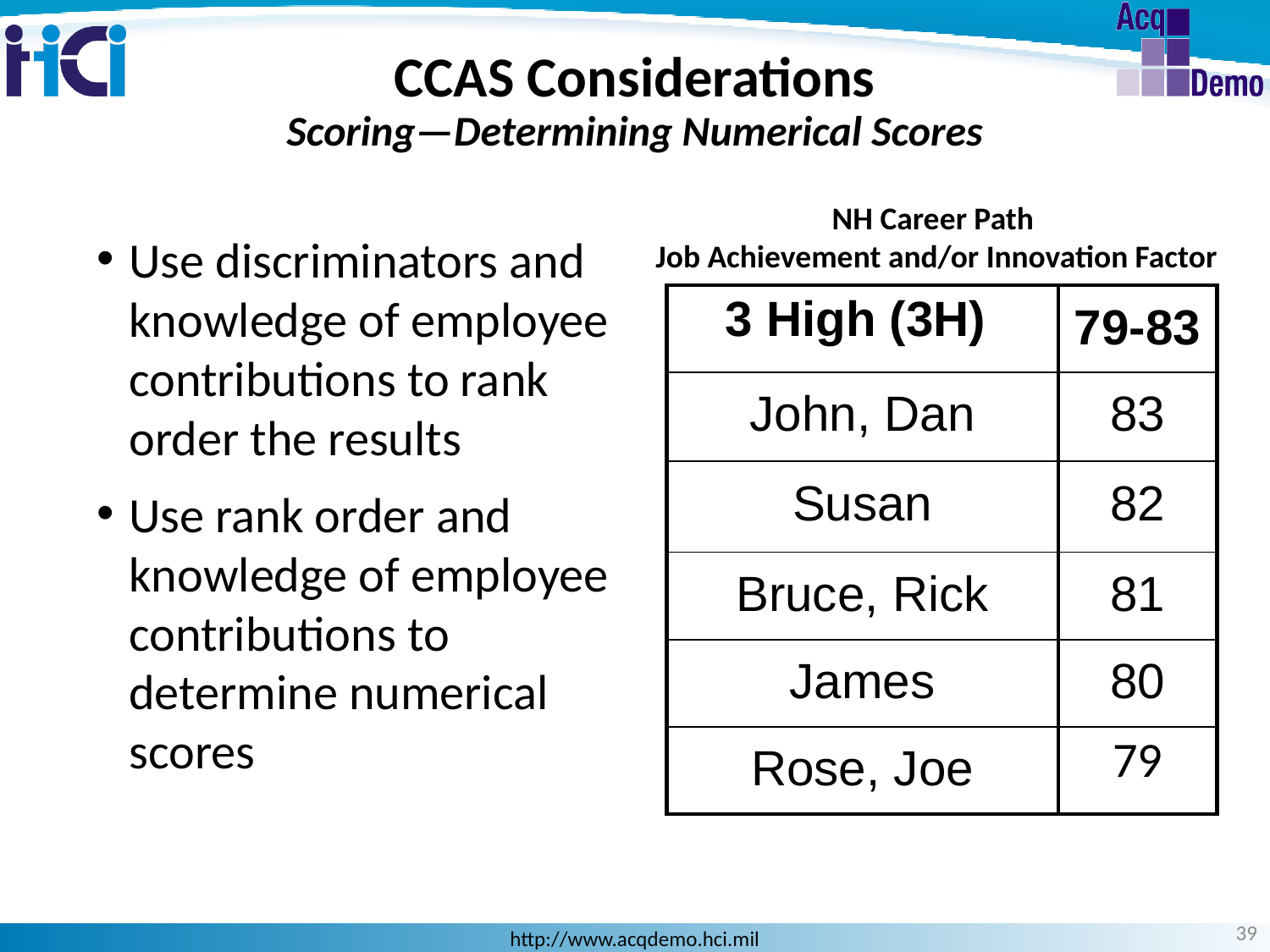

# CCAS Considerations Scoring—Determining Numerical Scores
NH Career Path
Job Achievement and/or Innovation Factor
Use discriminators and knowledge of employee contributions to rank order the results
Use rank order and knowledge of employee contributions to determine numerical scores
| 3 High (3H) |
| --- |
| 79-83 |
| --- |
| John, Dan |
| --- |
| Susan |
| Bruce, Rick |
| James |
| Rose, Joe |
| 83 |
| --- |
| 82 |
| 81 |
| 80 |
| 79 |
39